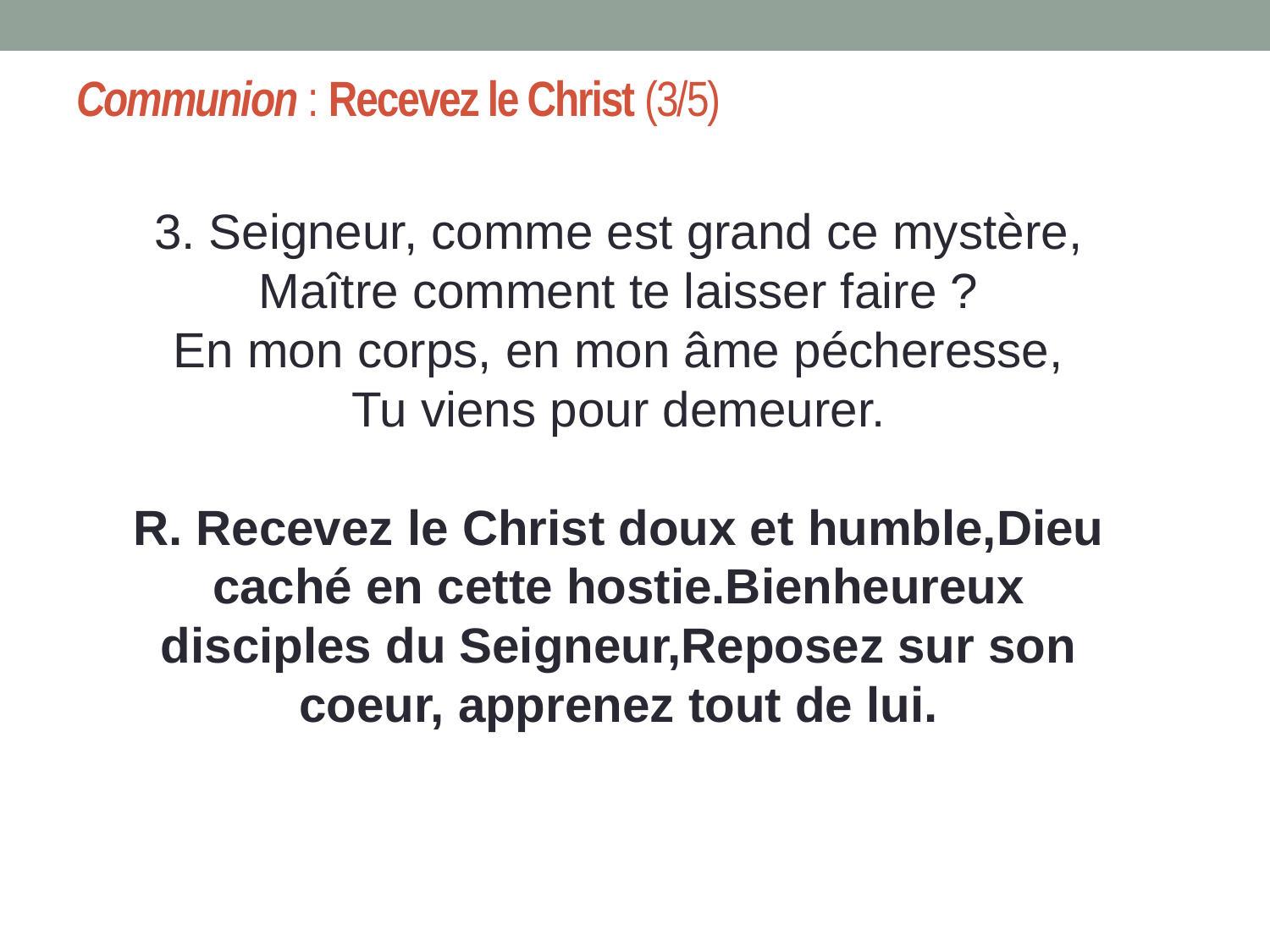

# Communion : Recevez le Christ (3/5)
3. Seigneur, comme est grand ce mystère,
Maître comment te laisser faire ?
En mon corps, en mon âme pécheresse,
Tu viens pour demeurer.

R. Recevez le Christ doux et humble,Dieu caché en cette hostie.Bienheureux disciples du Seigneur,Reposez sur son coeur, apprenez tout de lui.